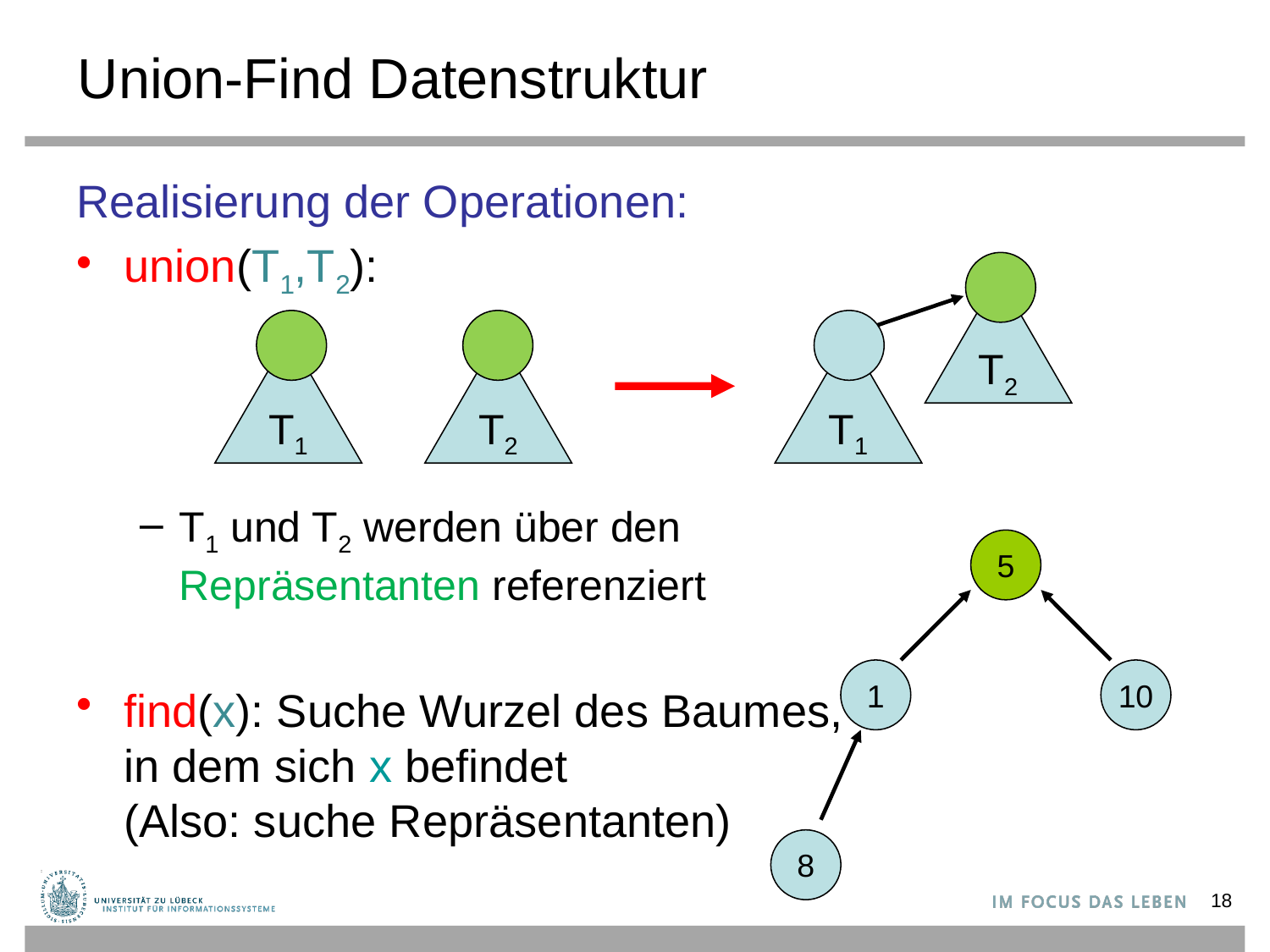

# Union-Find Datenstruktur
Realisierung der Operationen:
union(T1,T2):

T1 und T2 werden über den
Repräsentanten referenziert

find(x): Suche Wurzel des Baumes,
in dem sich x befindet
(Also: suche Repräsentanten)

T2

T1
T2
T1

5

1

10

8
18